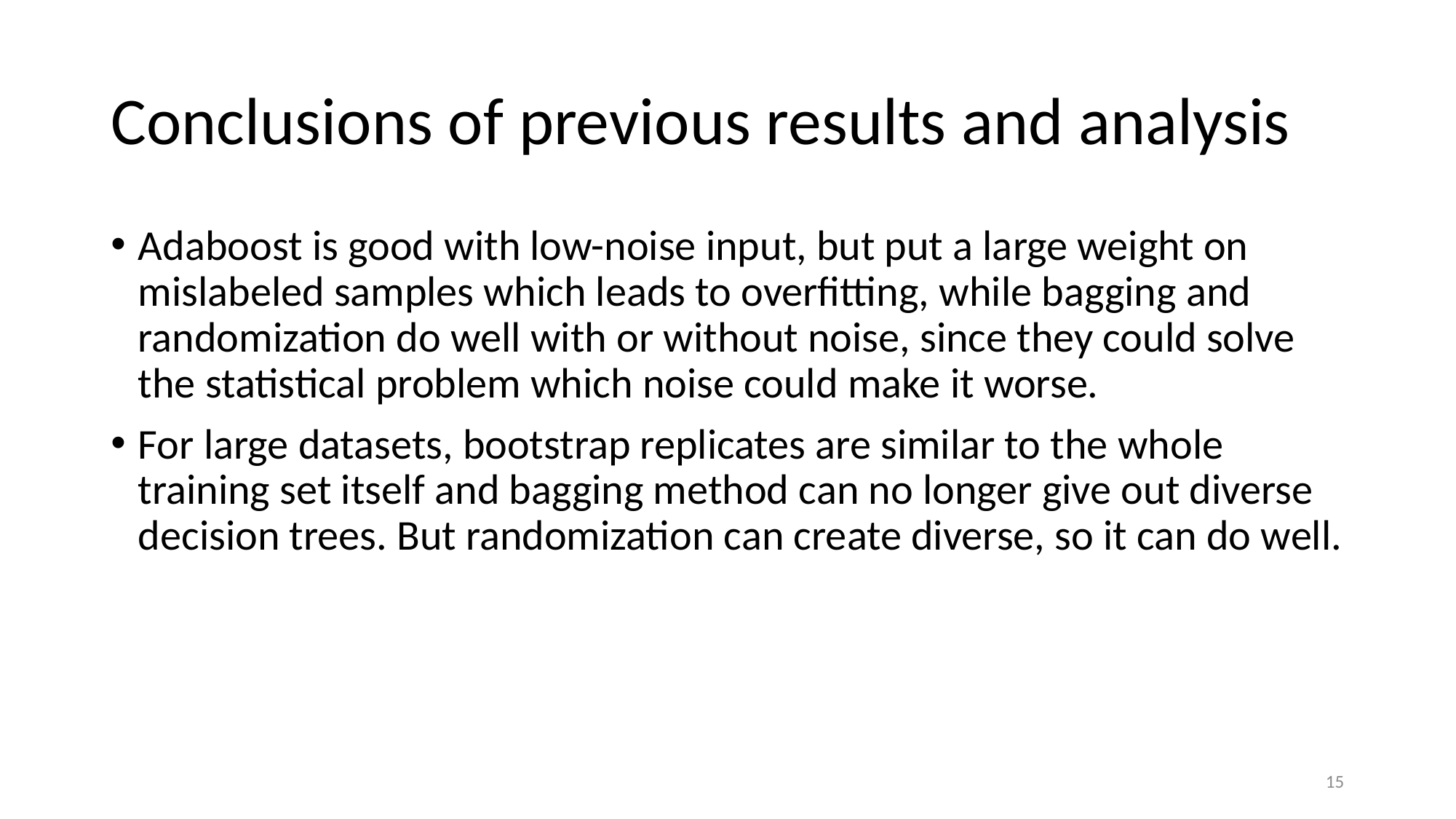

# Conclusions of previous results and analysis
Adaboost is good with low-noise input, but put a large weight on mislabeled samples which leads to overfitting, while bagging and randomization do well with or without noise, since they could solve the statistical problem which noise could make it worse.
For large datasets, bootstrap replicates are similar to the whole training set itself and bagging method can no longer give out diverse decision trees. But randomization can create diverse, so it can do well.
15